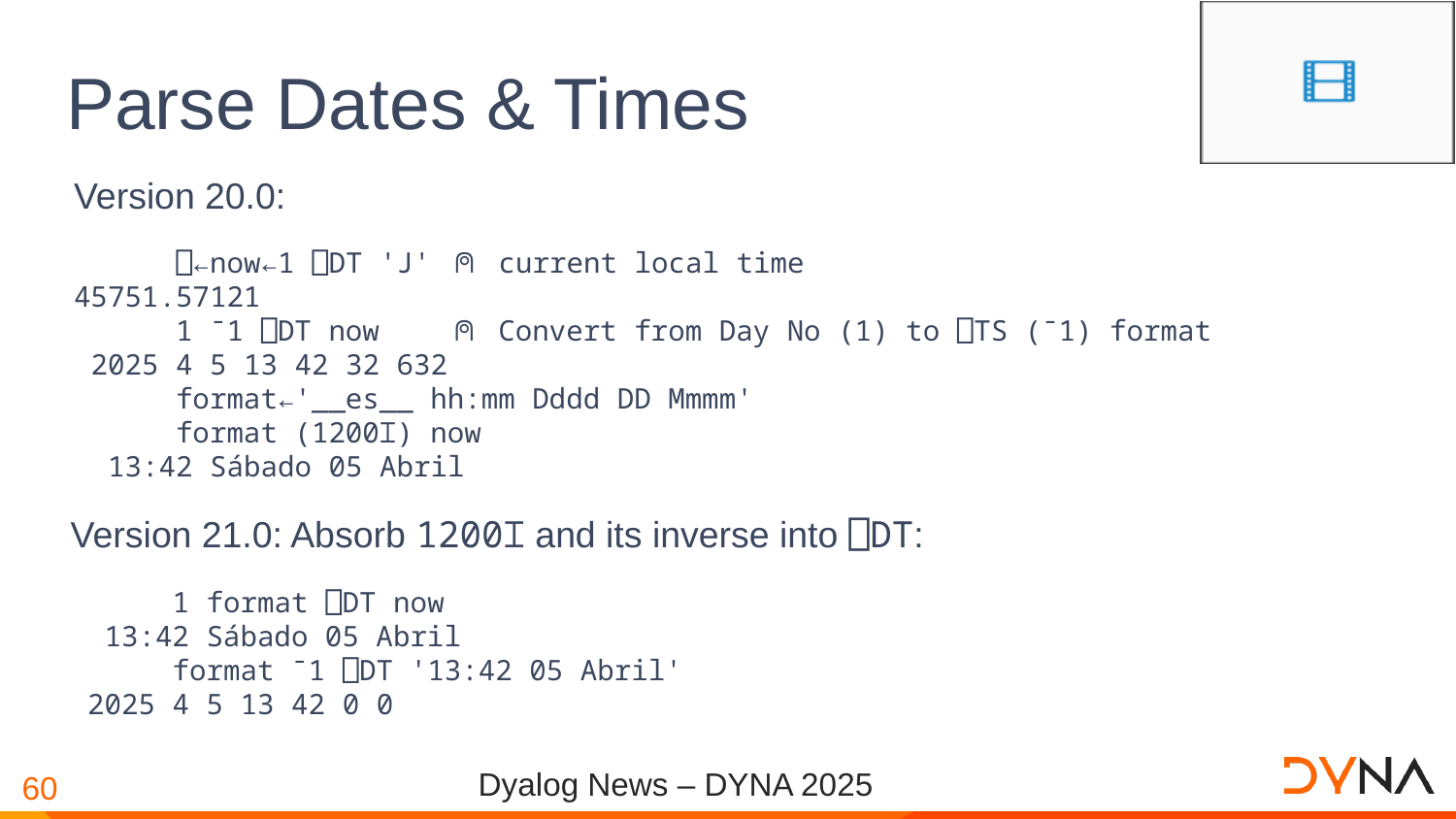

# Parse Dates & Times
Version 20.0:

      ⎕←now←1 ⎕DT 'J' ⍝ current local time
45751.57121
      1 ¯1 ⎕DT now    ⍝ Convert from Day No (1) to ⎕TS (¯1) format
 2025 4 5 13 42 32 632
      format←'__es__ hh:mm Dddd DD Mmmm'
      format (1200⌶) now
  13:42 Sábado 05 Abril

Version 21.0: Absorb 1200⌶ and its inverse into ⎕DT:

      1 format ⎕DT now
  13:42 Sábado 05 Abril
      format ¯1 ⎕DT '13:42 05 Abril'
 2025 4 5 13 42 0 0